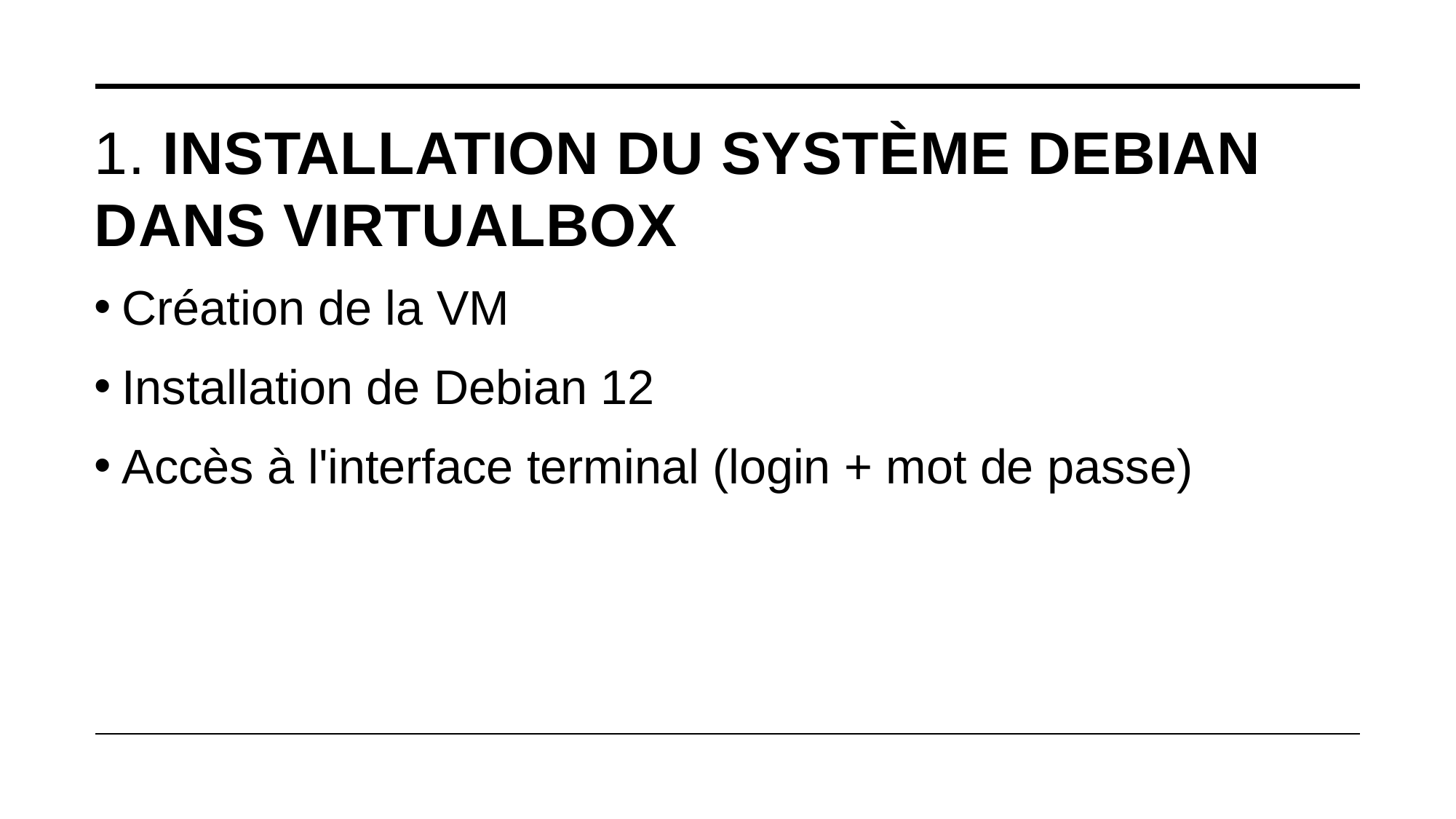

# 1. Installation du système Debian dans VirtualBox
Création de la VM
Installation de Debian 12
Accès à l'interface terminal (login + mot de passe)